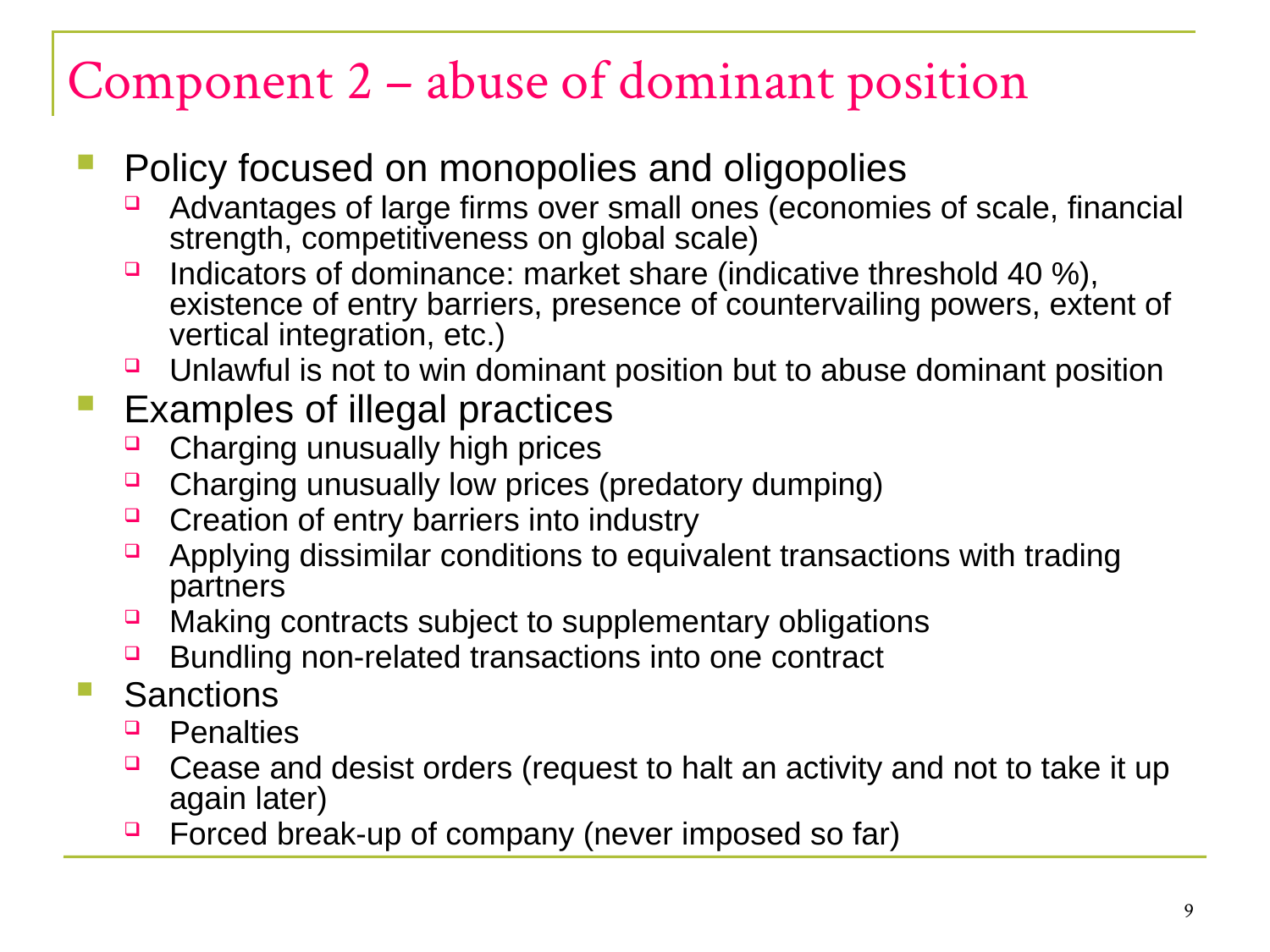

# Component 2 – abuse of dominant position
Policy focused on monopolies and oligopolies
Advantages of large firms over small ones (economies of scale, financial strength, competitiveness on global scale)
Indicators of dominance: market share (indicative threshold 40 %), existence of entry barriers, presence of countervailing powers, extent of vertical integration, etc.)
Unlawful is not to win dominant position but to abuse dominant position
Examples of illegal practices
Charging unusually high prices
Charging unusually low prices (predatory dumping)
Creation of entry barriers into industry
Applying dissimilar conditions to equivalent transactions with trading partners
Making contracts subject to supplementary obligations
Bundling non-related transactions into one contract
Sanctions
Penalties
Cease and desist orders (request to halt an activity and not to take it up again later)
Forced break-up of company (never imposed so far)
9